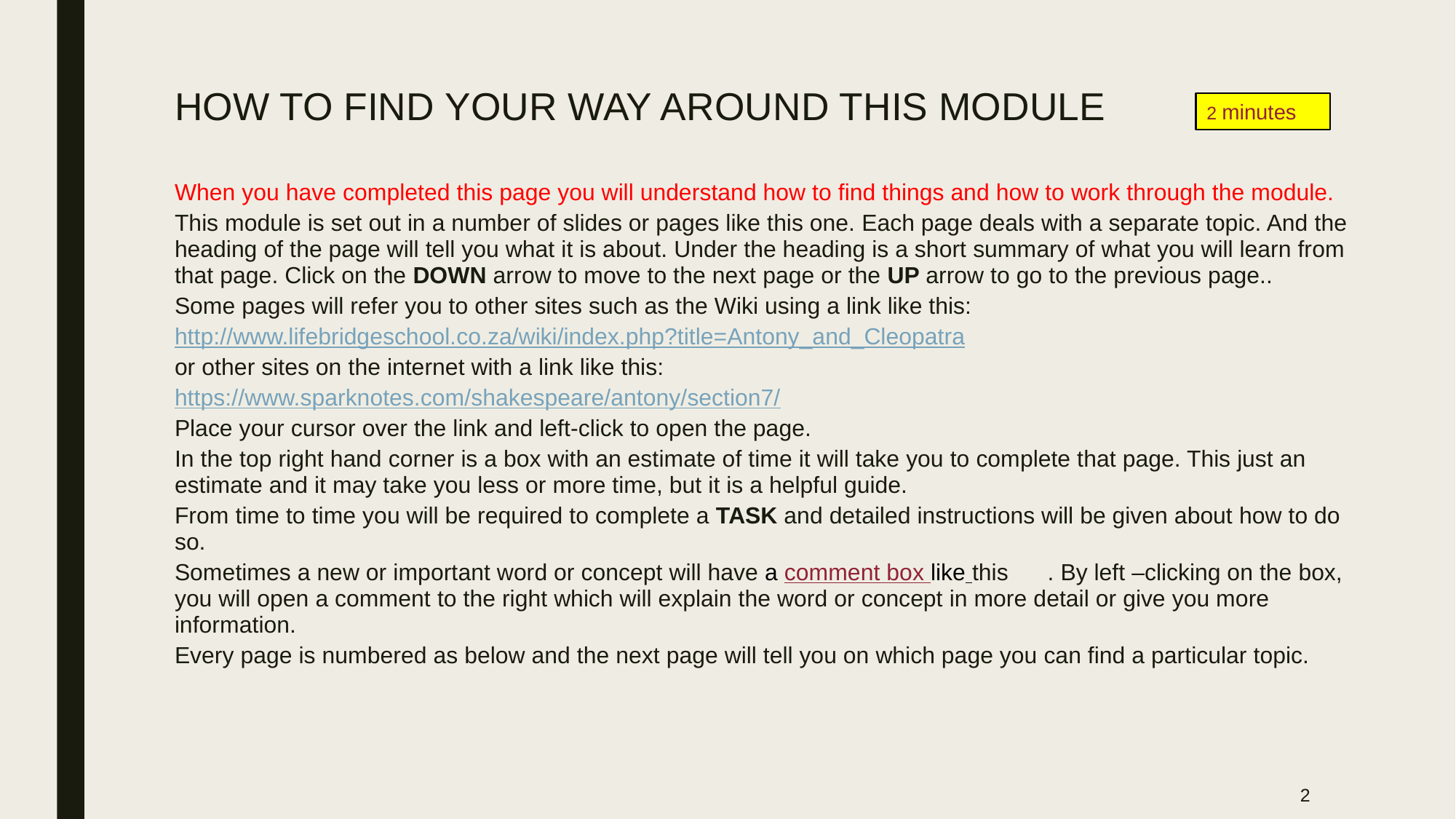

# HOW TO FIND YOUR WAY AROUND THIS MODULE
2 minutes
When you have completed this page you will understand how to find things and how to work through the module.
This module is set out in a number of slides or pages like this one. Each page deals with a separate topic. And the heading of the page will tell you what it is about. Under the heading is a short summary of what you will learn from that page. Click on the DOWN arrow to move to the next page or the UP arrow to go to the previous page..
Some pages will refer you to other sites such as the Wiki using a link like this:
http://www.lifebridgeschool.co.za/wiki/index.php?title=Antony_and_Cleopatra
or other sites on the internet with a link like this:
https://www.sparknotes.com/shakespeare/antony/section7/
Place your cursor over the link and left-click to open the page.
In the top right hand corner is a box with an estimate of time it will take you to complete that page. This just an estimate and it may take you less or more time, but it is a helpful guide.
From time to time you will be required to complete a TASK and detailed instructions will be given about how to do so.
Sometimes a new or important word or concept will have a comment box like this      . By left –clicking on the box, you will open a comment to the right which will explain the word or concept in more detail or give you more information.
Every page is numbered as below and the next page will tell you on which page you can find a particular topic.

2